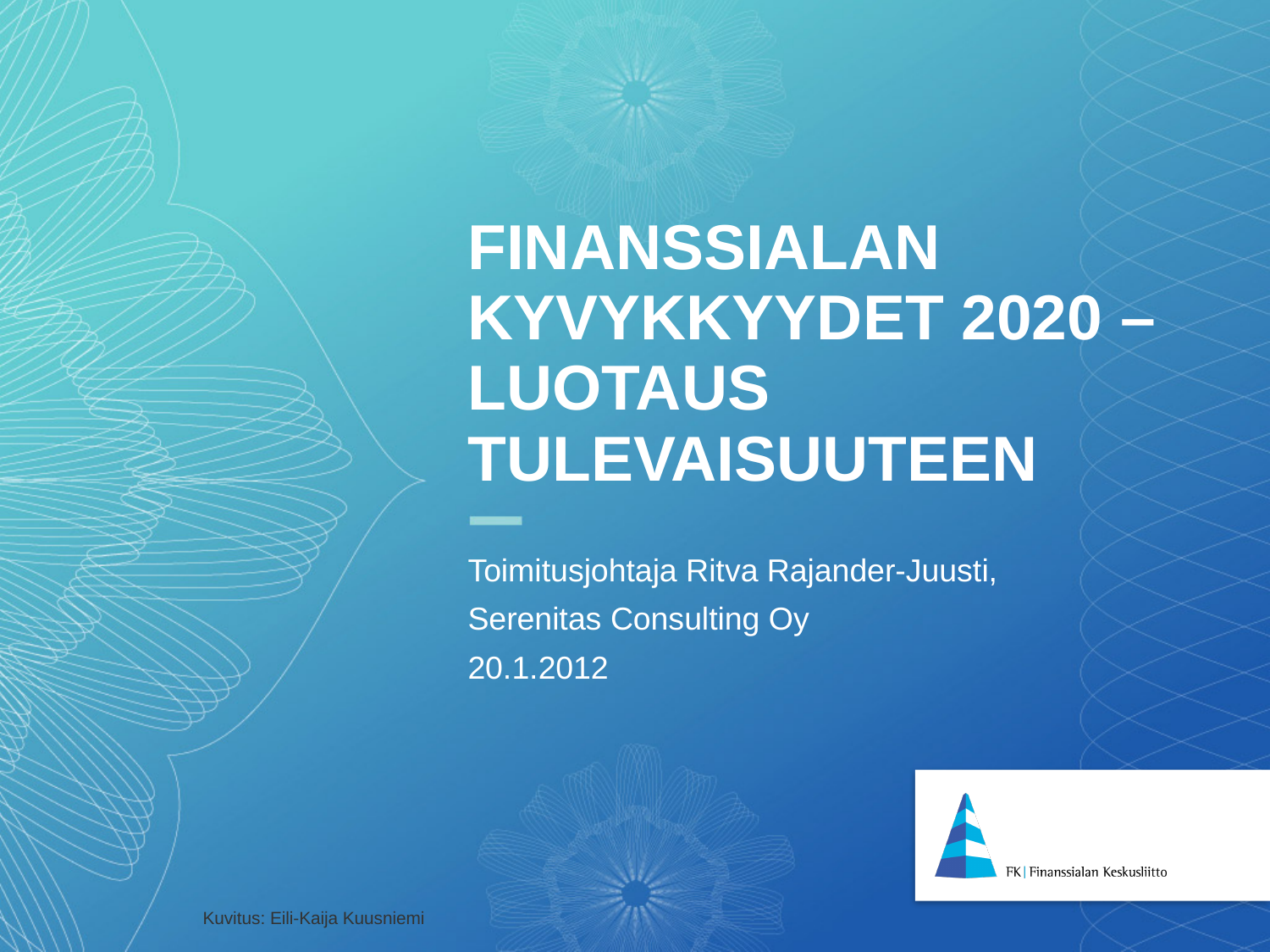

# Finanssialan kyvykkyydet 2020 – luotaus tulevaisuuteen
Toimitusjohtaja Ritva Rajander-Juusti,
Serenitas Consulting Oy
20.1.2012
Kuvitus: Eili-Kaija Kuusniemi